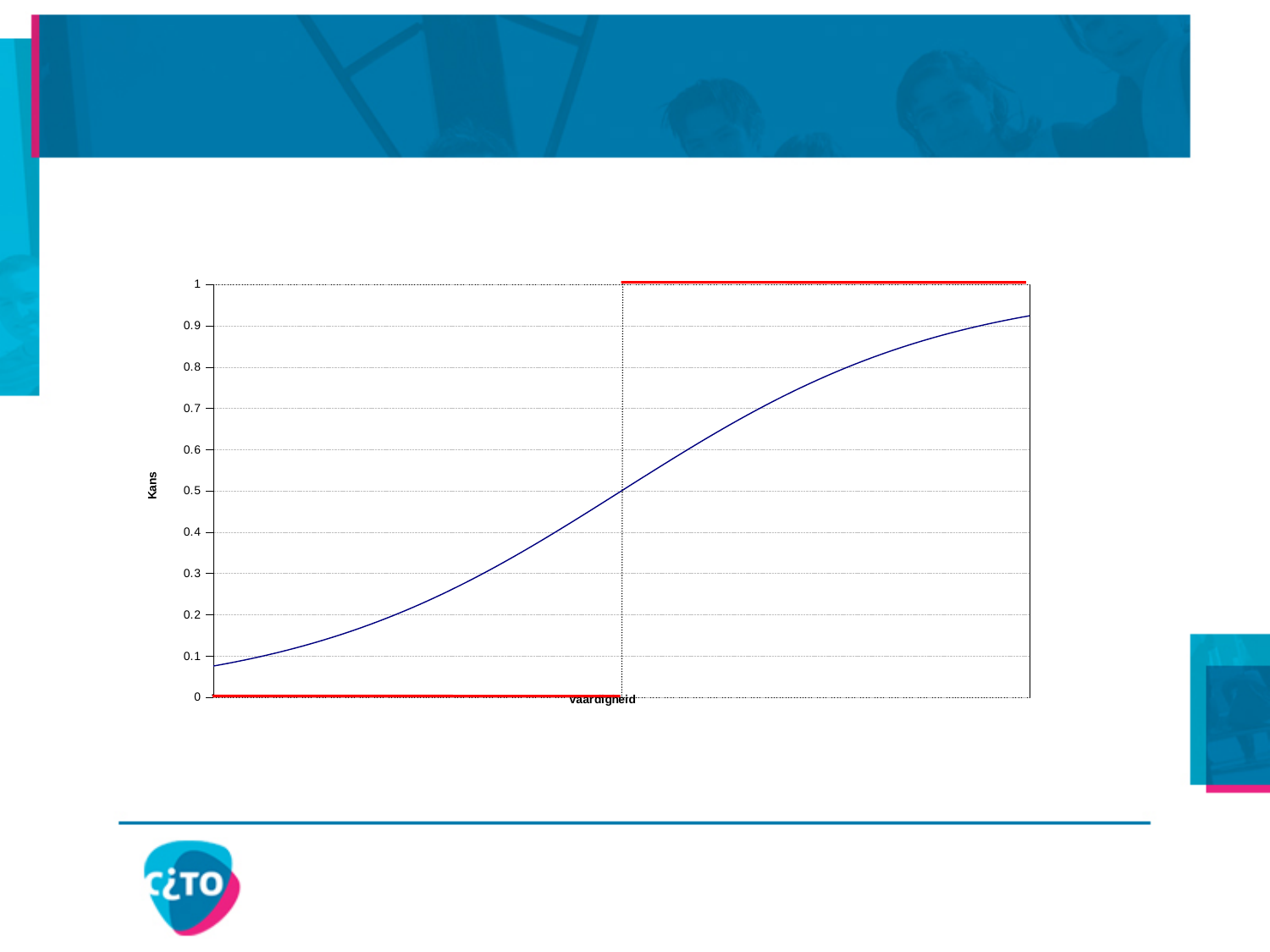

### Chart

| Category | iccit1 |
|---|---|